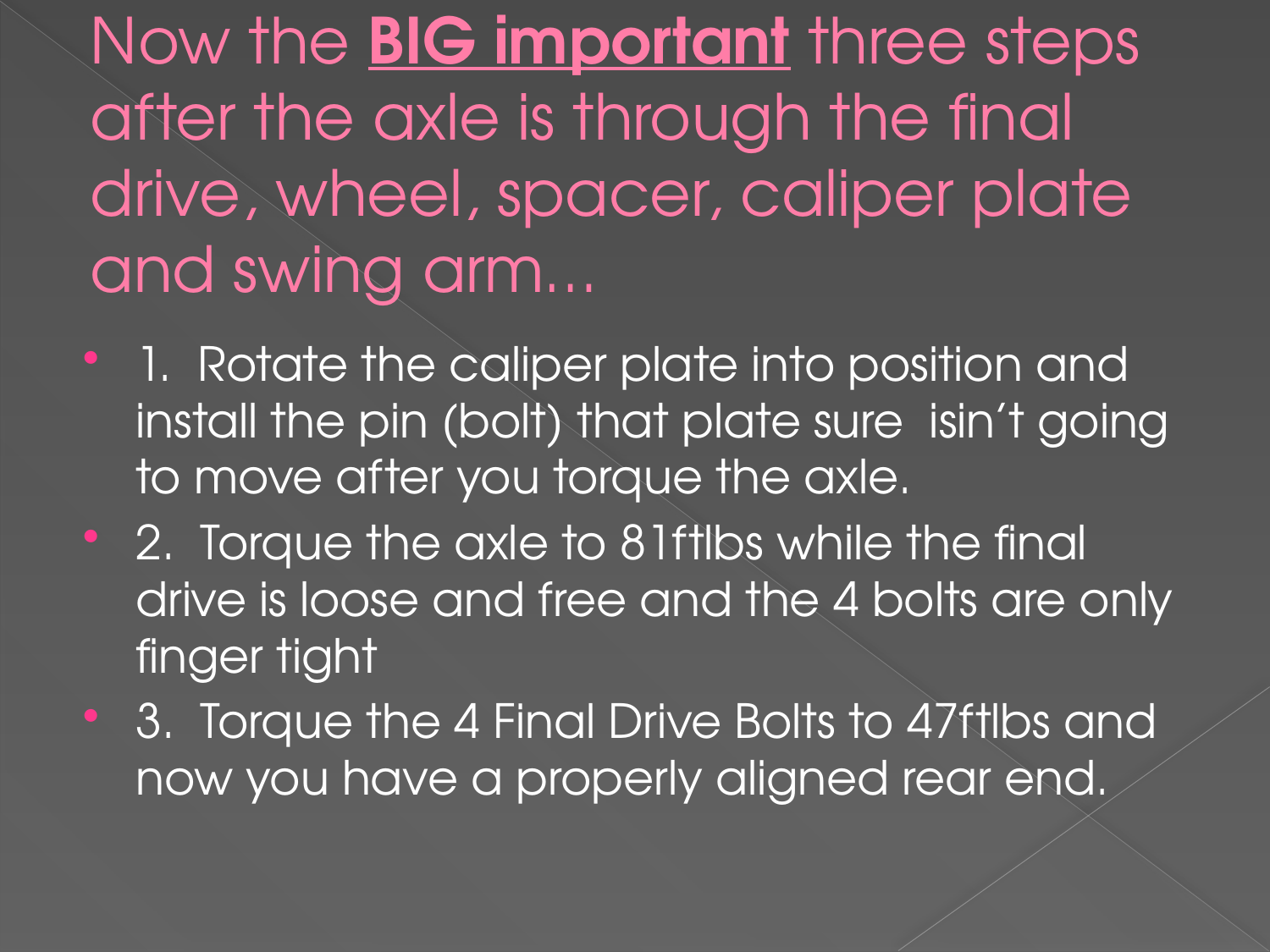

# Now the BIG important three steps after the axle is through the final drive, wheel, spacer, caliper plate and swing arm…
1.  Rotate the caliper plate into position and install the pin (bolt) that plate sure  isin’t going to move after you torque the axle.
2.  Torque the axle to 81ftlbs while the final drive is loose and free and the 4 bolts are only finger tight
3.  Torque the 4 Final Drive Bolts to 47ftlbs and now you have a properly aligned rear end.